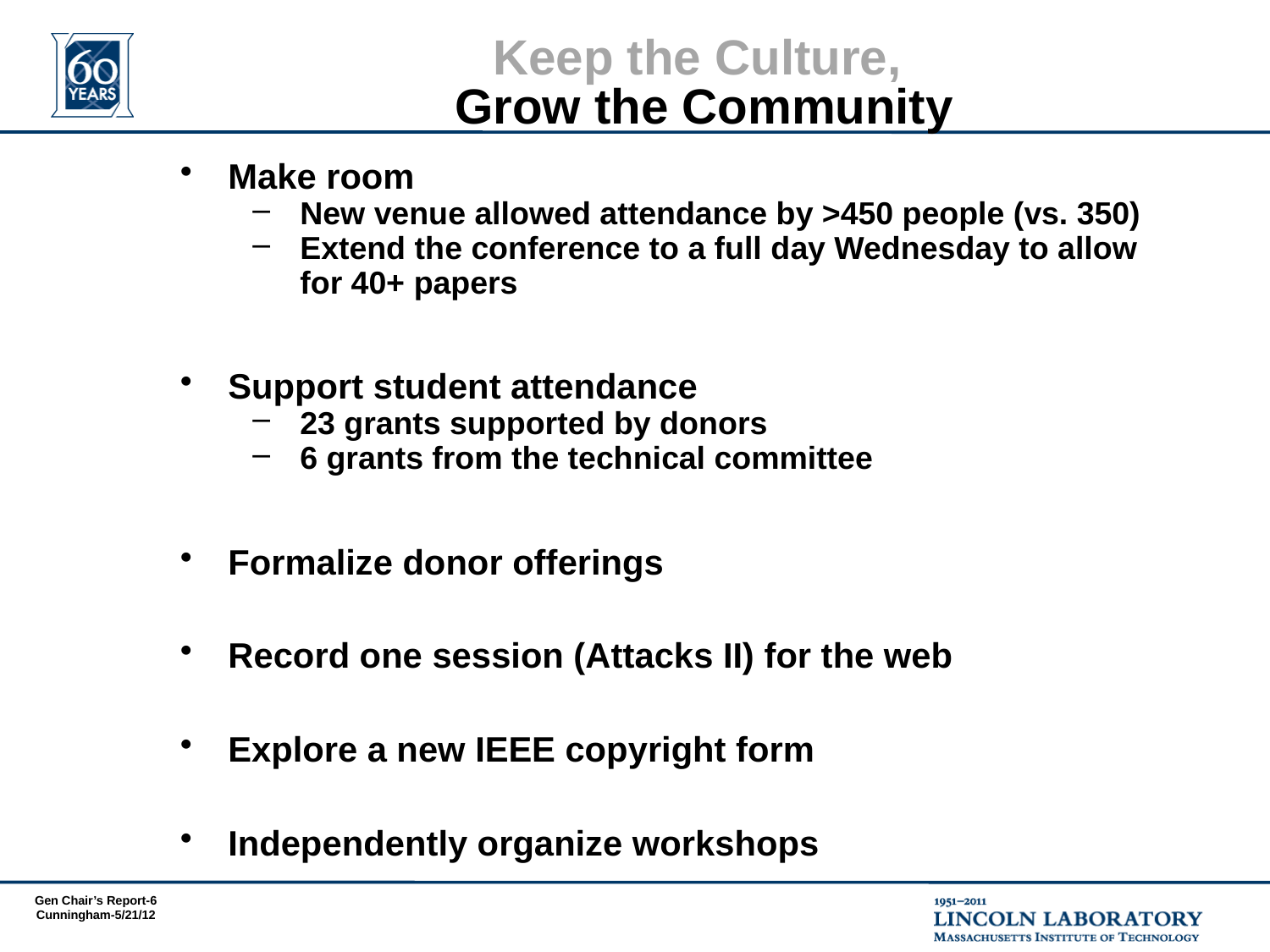

# Keep the Culture, Grow the Community
Make room
New venue allowed attendance by >450 people (vs. 350)
Extend the conference to a full day Wednesday to allow for 40+ papers

Support student attendance
23 grants supported by donors
6 grants from the technical committee

Formalize donor offerings

Record one session (Attacks II) for the web

Explore a new IEEE copyright form

Independently organize workshops